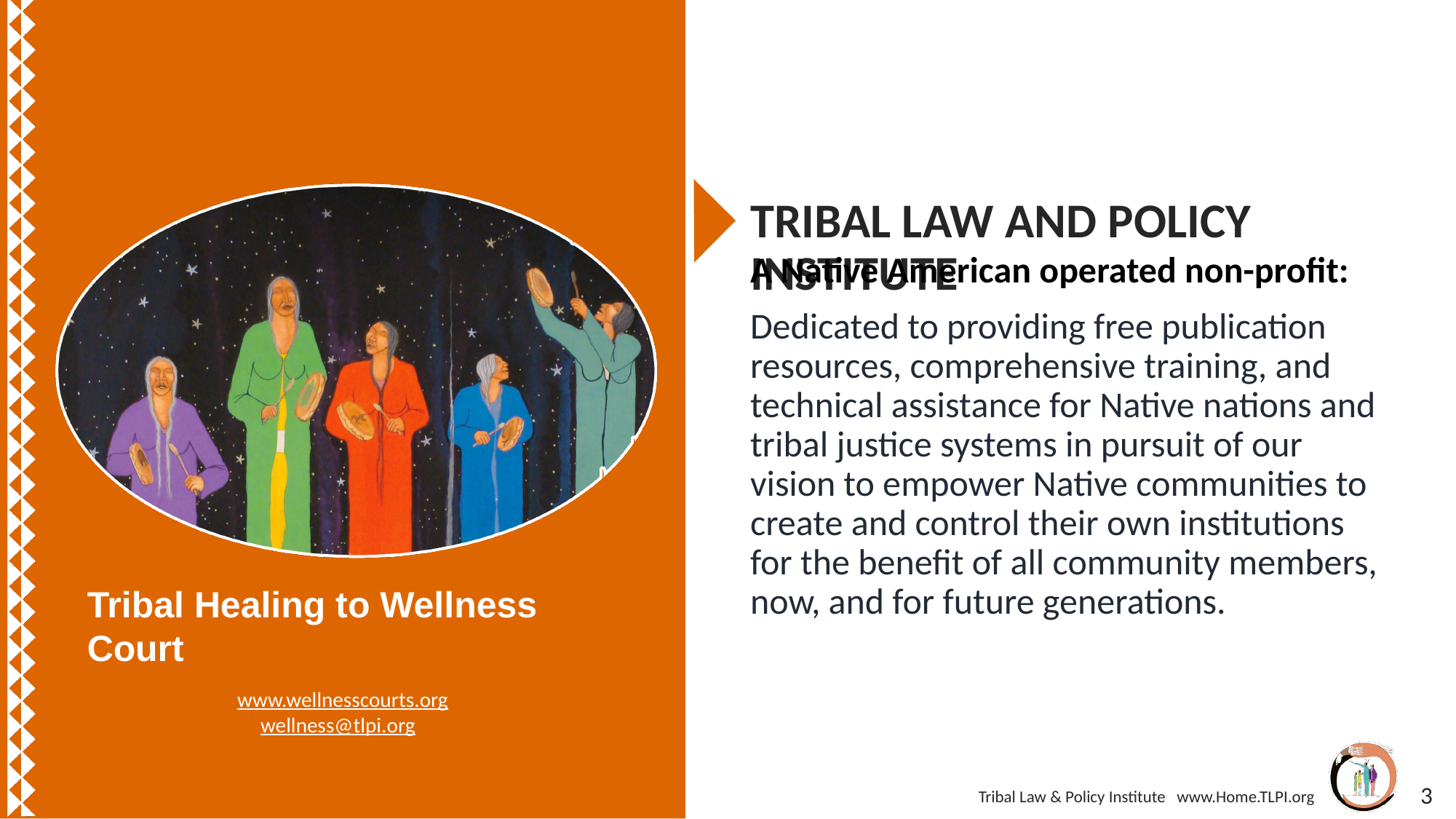

Tribal Law and Policy Institute

A Native American operated non-profit:
Dedicated to providing free publication resources, comprehensive training, and technical assistance for Native nations and tribal justice systems in pursuit of our vision to empower Native communities to create and control their own institutions for the benefit of all community members, now, and for future generations.